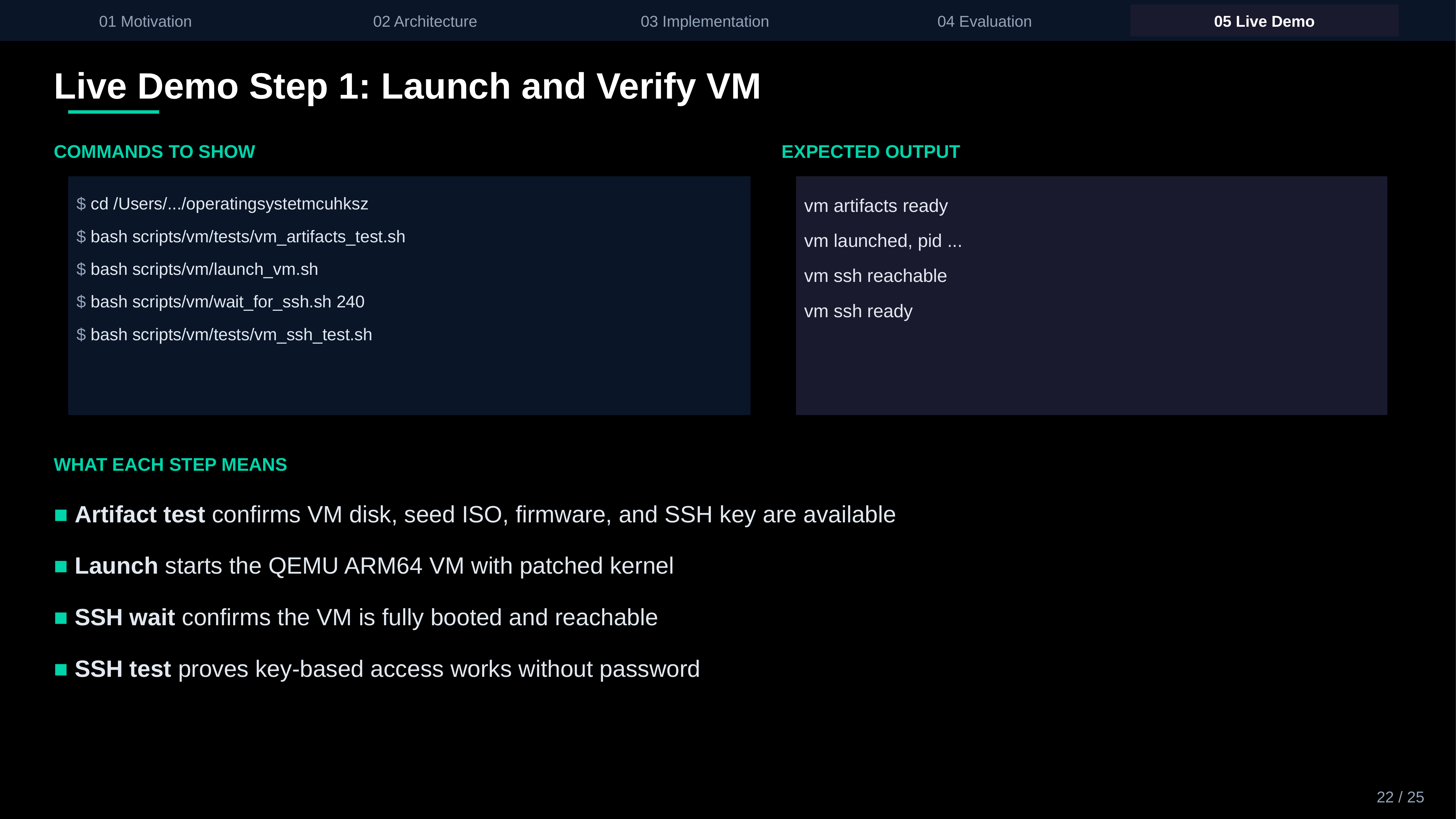

01 Motivation
02 Architecture
03 Implementation
04 Evaluation
05 Live Demo

Live Demo Step 1: Launch and Verify VM

COMMANDS TO SHOW
EXPECTED OUTPUT

$ cd /Users/.../operatingsystetmcuhksz
$ bash scripts/vm/tests/vm_artifacts_test.sh
$ bash scripts/vm/launch_vm.sh
$ bash scripts/vm/wait_for_ssh.sh 240
$ bash scripts/vm/tests/vm_ssh_test.sh
vm artifacts ready
vm launched, pid ...
vm ssh reachable
vm ssh ready

WHAT EACH STEP MEANS

■ Artifact test confirms VM disk, seed ISO, firmware, and SSH key are available
■ Launch starts the QEMU ARM64 VM with patched kernel
■ SSH wait confirms the VM is fully booted and reachable
■ SSH test proves key-based access works without password

22 / 25